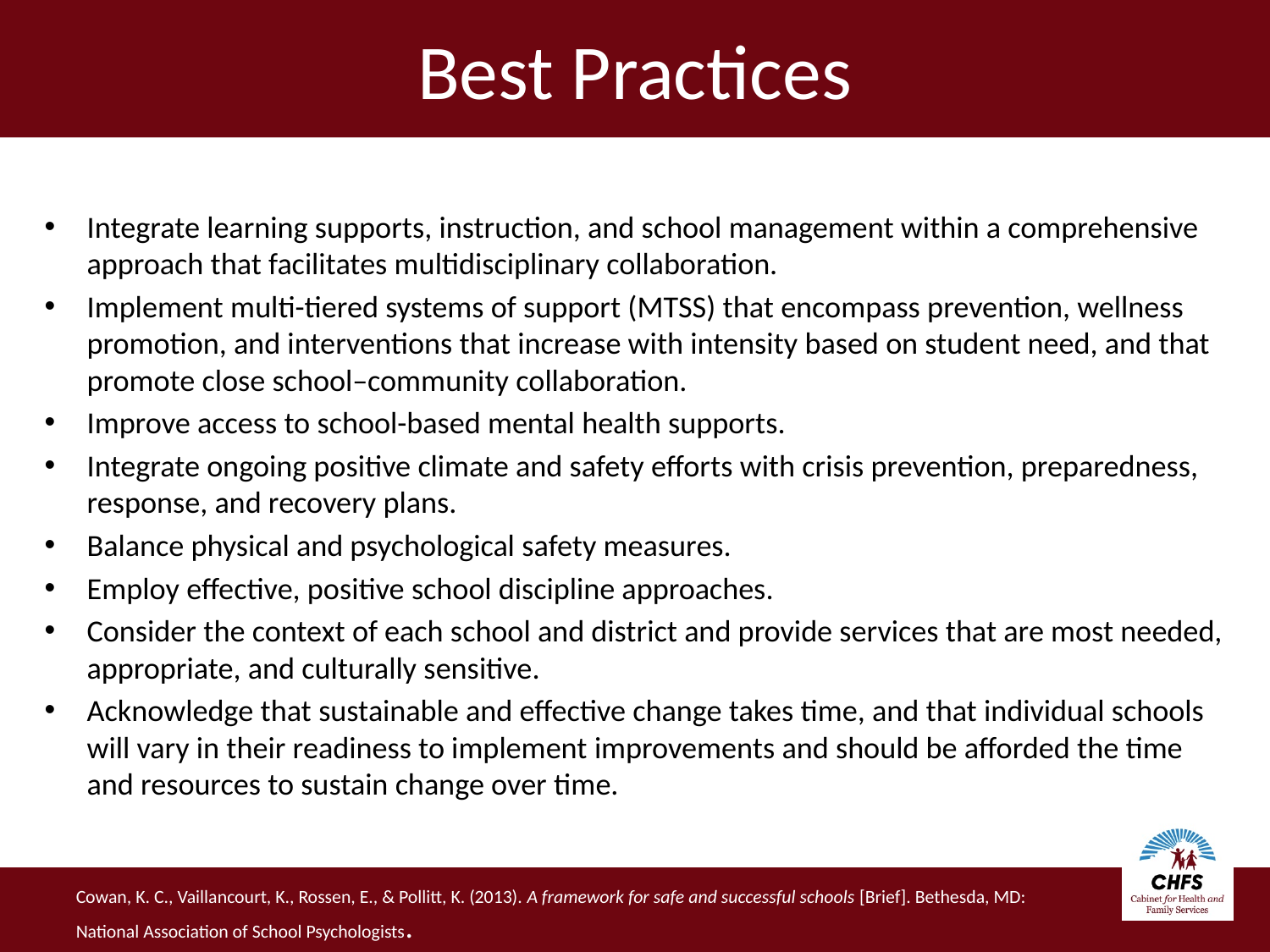

# Best Practices
Integrate learning supports, instruction, and school management within a comprehensive approach that facilitates multidisciplinary collaboration.
Implement multi-tiered systems of support (MTSS) that encompass prevention, wellness promotion, and interventions that increase with intensity based on student need, and that promote close school–community collaboration.
Improve access to school-based mental health supports.
Integrate ongoing positive climate and safety efforts with crisis prevention, preparedness, response, and recovery plans.
Balance physical and psychological safety measures.
Employ effective, positive school discipline approaches.
Consider the context of each school and district and provide services that are most needed, appropriate, and culturally sensitive.
Acknowledge that sustainable and effective change takes time, and that individual schools will vary in their readiness to implement improvements and should be afforded the time and resources to sustain change over time.
Cowan, K. C., Vaillancourt, K., Rossen, E., & Pollitt, K. (2013). A framework for safe and successful schools [Brief]. Bethesda, MD: National Association of School Psychologists.